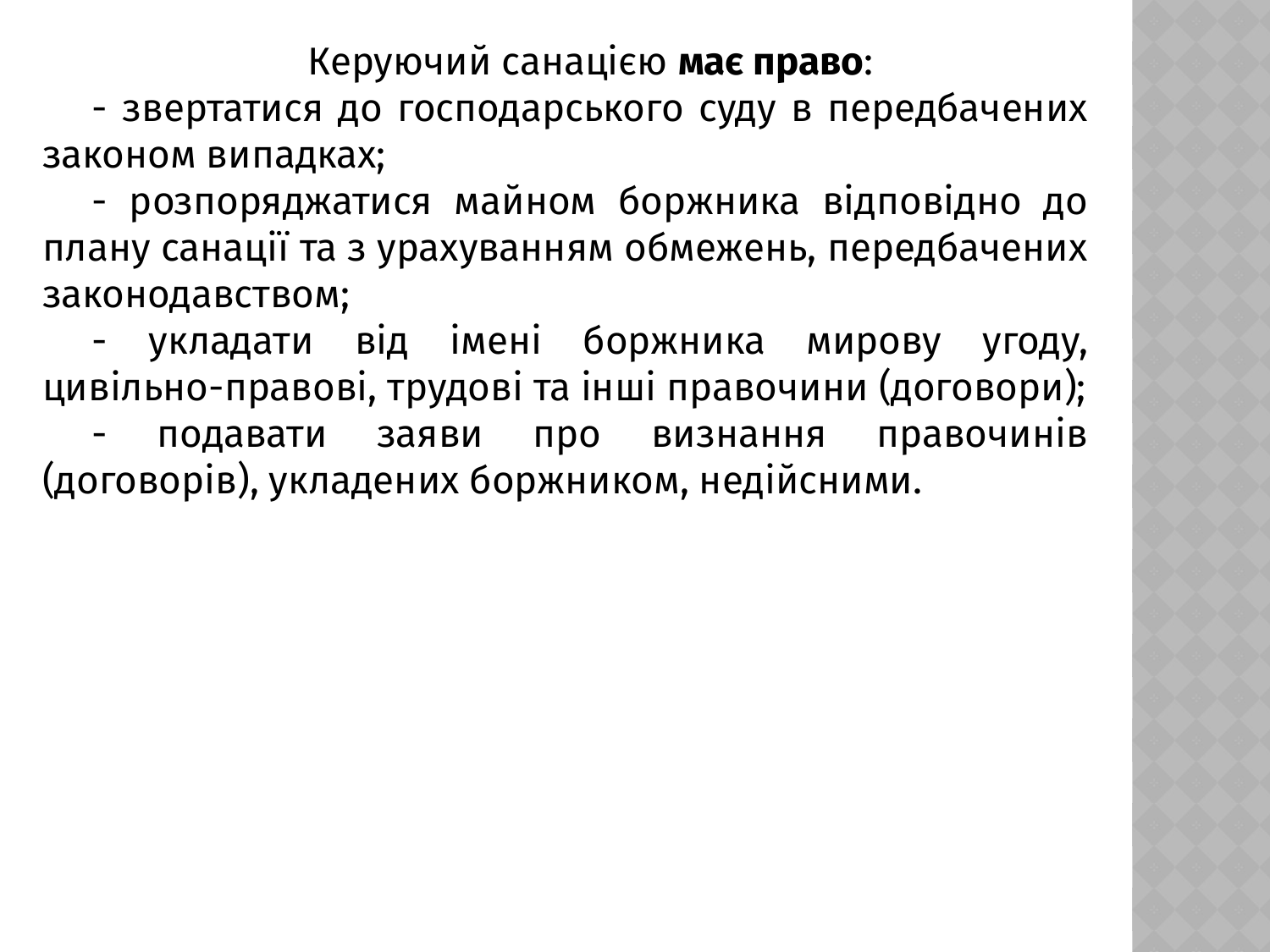

Керуючий санацією має право:
- звертатися до господарського суду в передбачених законом випадках;
- розпоряджатися майном боржника відповідно до плану санації та з урахуванням обмежень, передбачених законодавством;
- укладати від імені боржника мирову угоду, цивільно-правові, трудові та інші правочини (договори);
- подавати заяви про визнання правочинів (договорів), укладених боржником, недійсними.